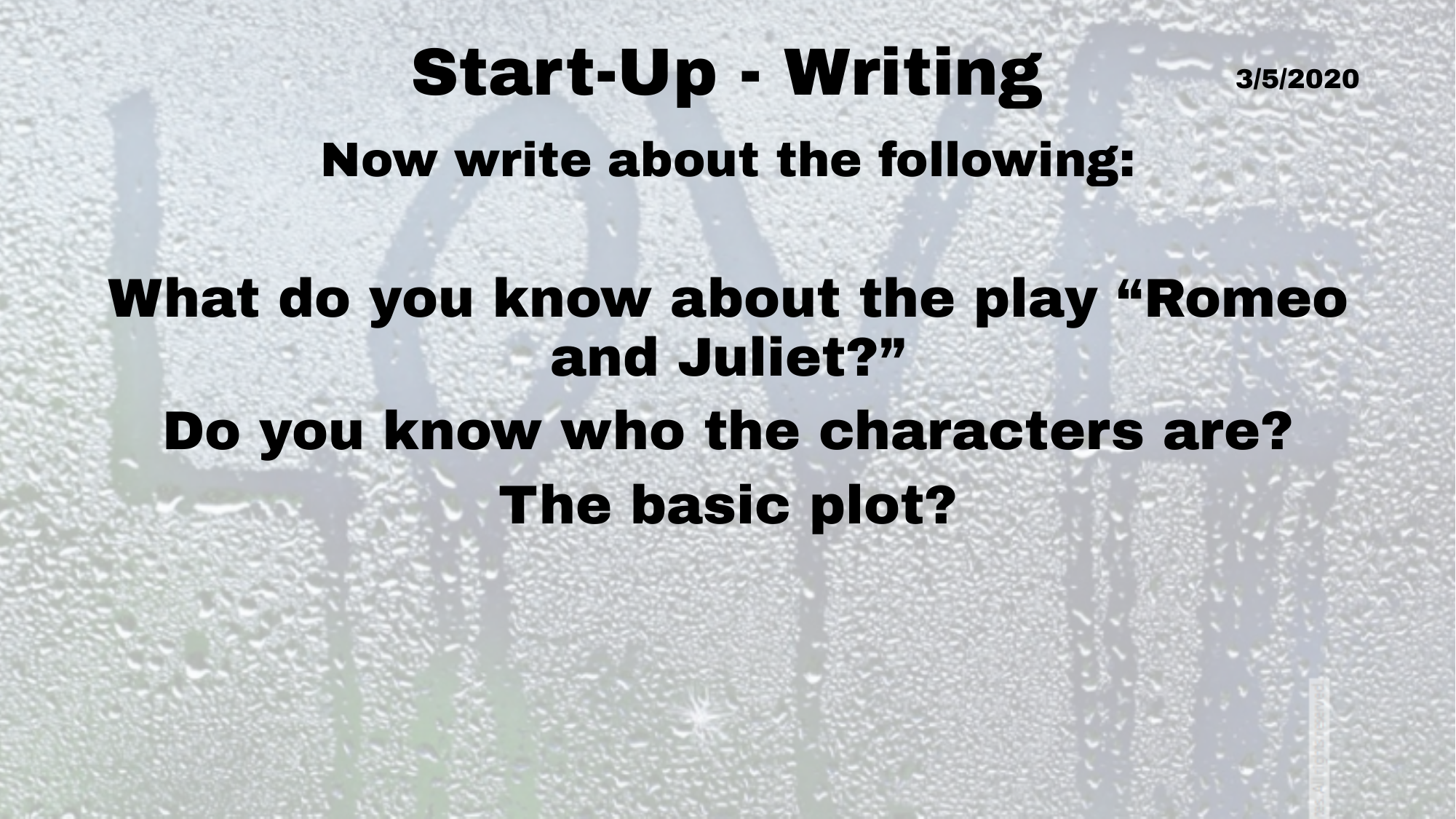

# Start-Up - Writing
3/5/2020
Now write about the following:

What do you know about the play “Romeo and Juliet?”
Do you know who the characters are?
The basic plot?